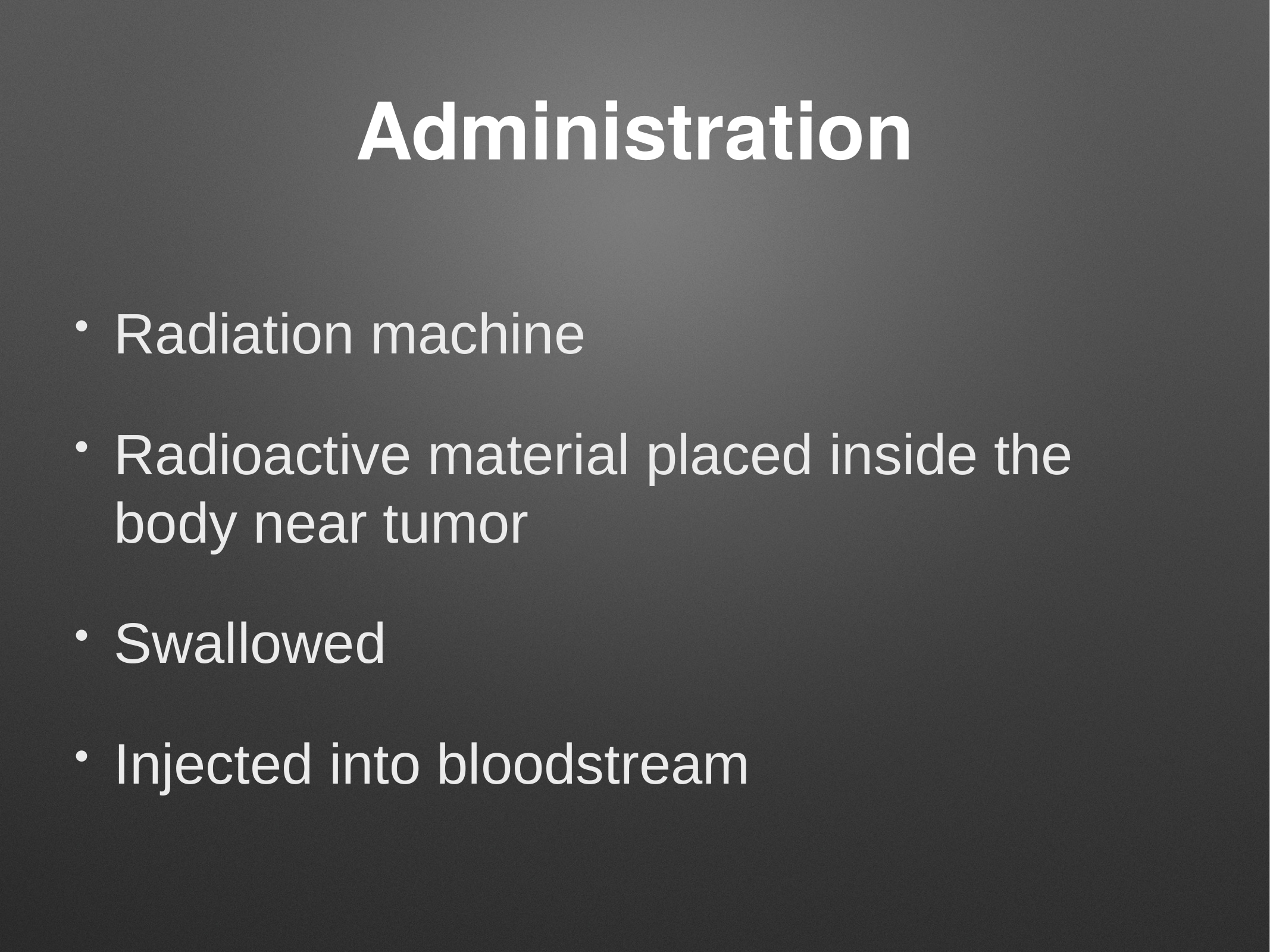

# Administration
Radiation machine
Radioactive material placed inside the body near tumor
Swallowed
Injected into bloodstream